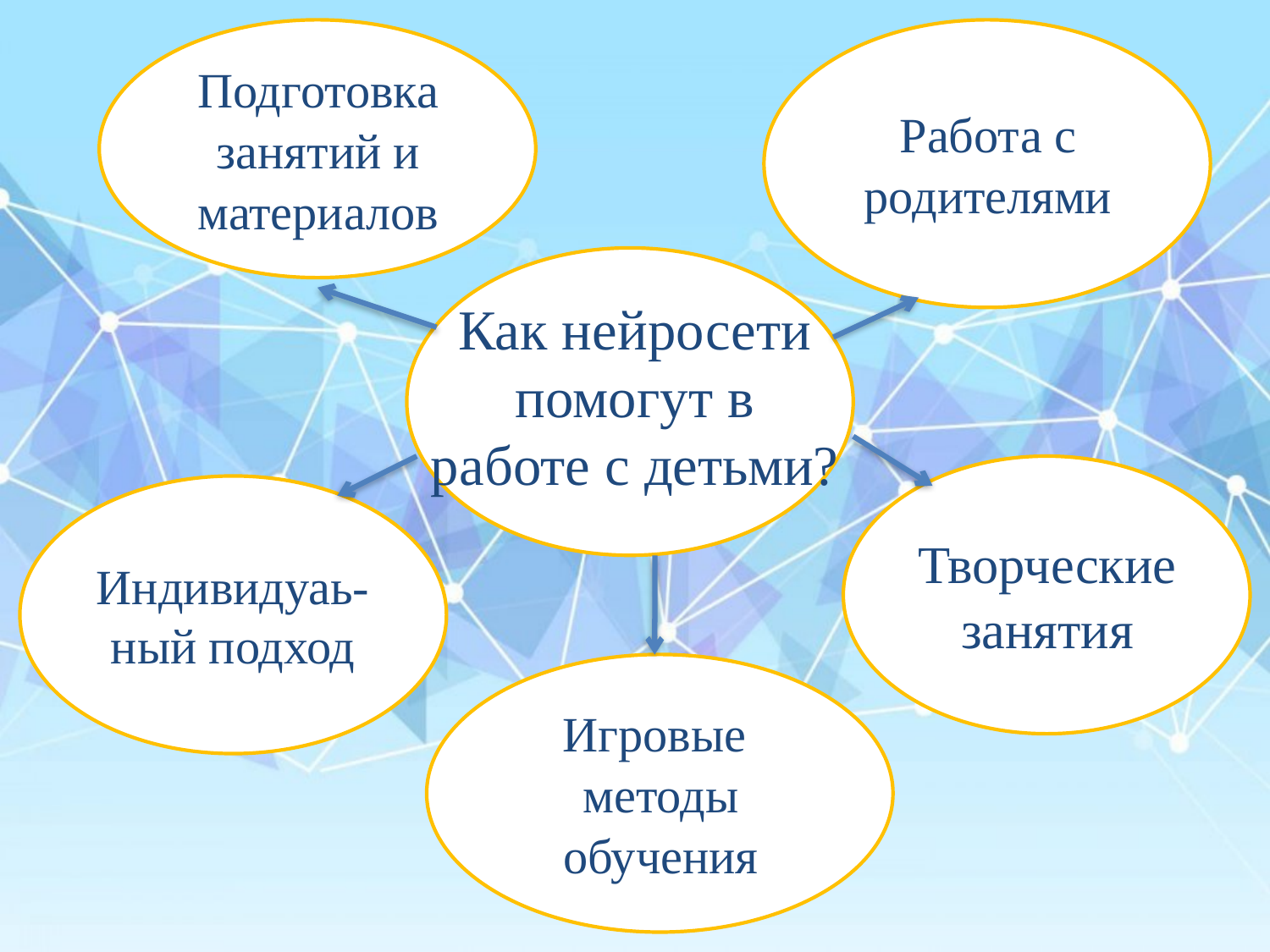

Подготовка
занятий и
материалов
Работа с
родителями

Как нейросети помогут в работе с детьми?
Творческие
занятия
Индивидуаь-ный подход
Игровые
методы
обучения